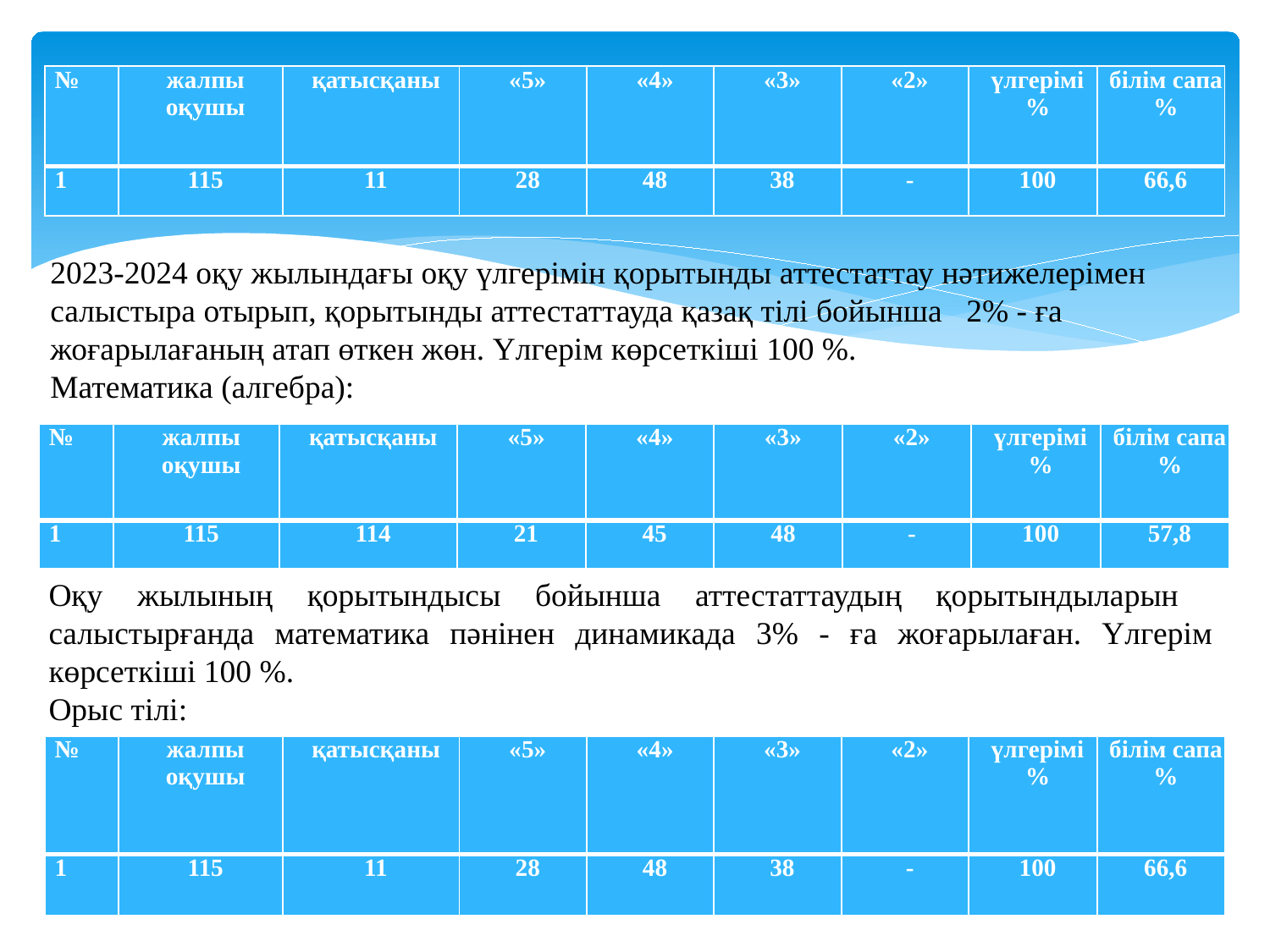

| № | жалпы оқушы | қатысқаны | «5» | «4» | «3» | «2» | үлгерімі % | білім сапа % |
| --- | --- | --- | --- | --- | --- | --- | --- | --- |
| 1 | 115 | 11 | 28 | 48 | 38 | - | 100 | 66,6 |
2023-2024 оқу жылындағы оқу үлгерімін қорытынды аттестаттау нәтижелерімен салыстыра отырып, қорытынды аттестаттауда қазақ тілі бойынша   2% - ға жоғарылағаның атап өткен жөн. Үлгерім көрсеткіші 100 %.
Математика (алгебра):
| № | жалпы оқушы | қатысқаны | «5» | «4» | «3» | «2» | үлгерімі % | білім сапа % |
| --- | --- | --- | --- | --- | --- | --- | --- | --- |
| 1 | 115 | 114 | 21 | 45 | 48 | - | 100 | 57,8 |
Оқу жылының қорытындысы бойынша аттестаттаудың қорытындыларын  салыстырғанда математика пәнінен динамикада 3% - ға жоғарылаған. Үлгерім көрсеткіші 100 %.
Орыс тілі:
| № | жалпы оқушы | қатысқаны | «5» | «4» | «3» | «2» | үлгерімі % | білім сапа % |
| --- | --- | --- | --- | --- | --- | --- | --- | --- |
| 1 | 115 | 11 | 28 | 48 | 38 | - | 100 | 66,6 |